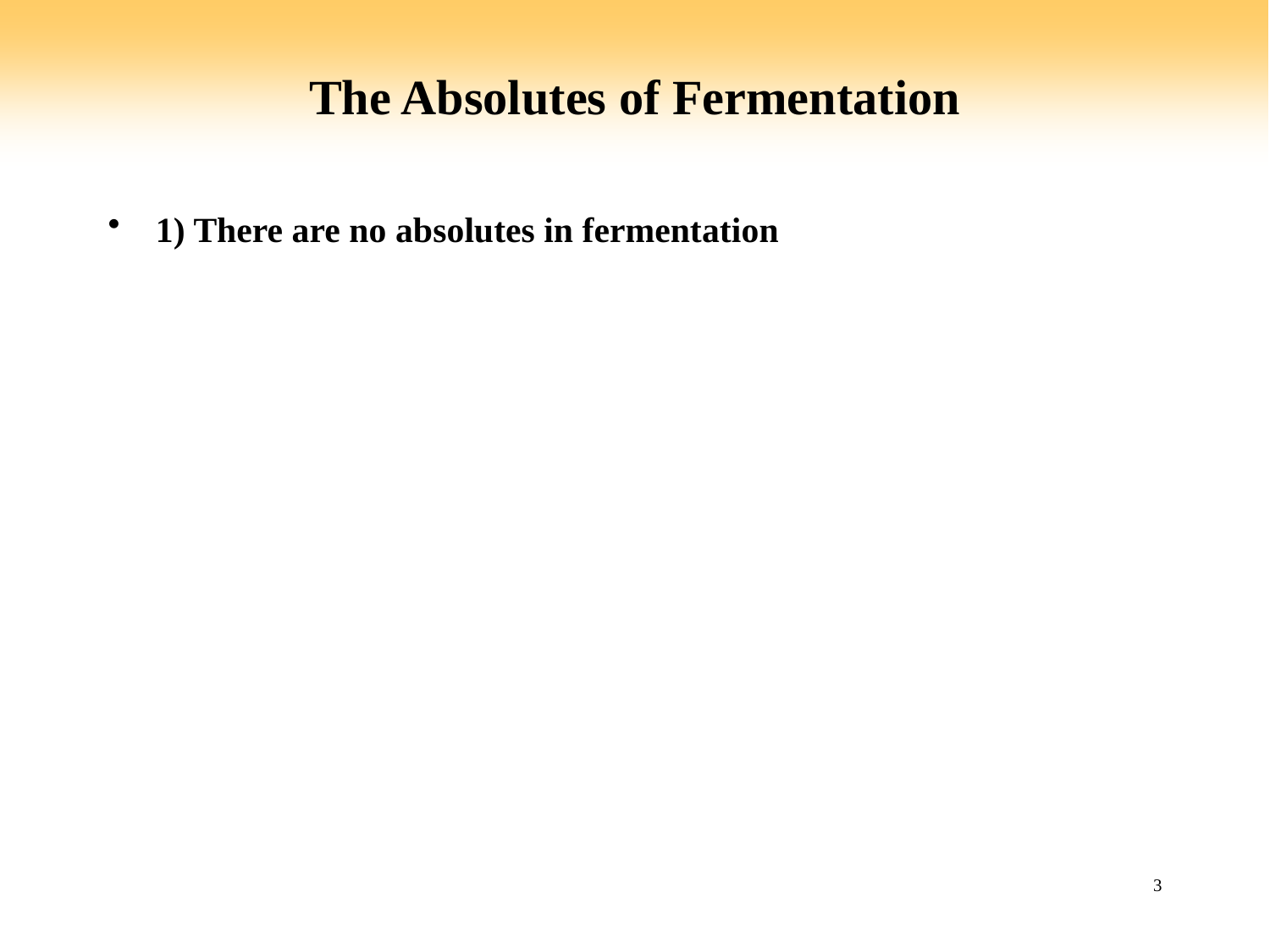

# The Absolutes of Fermentation
1) There are no absolutes in fermentation
3